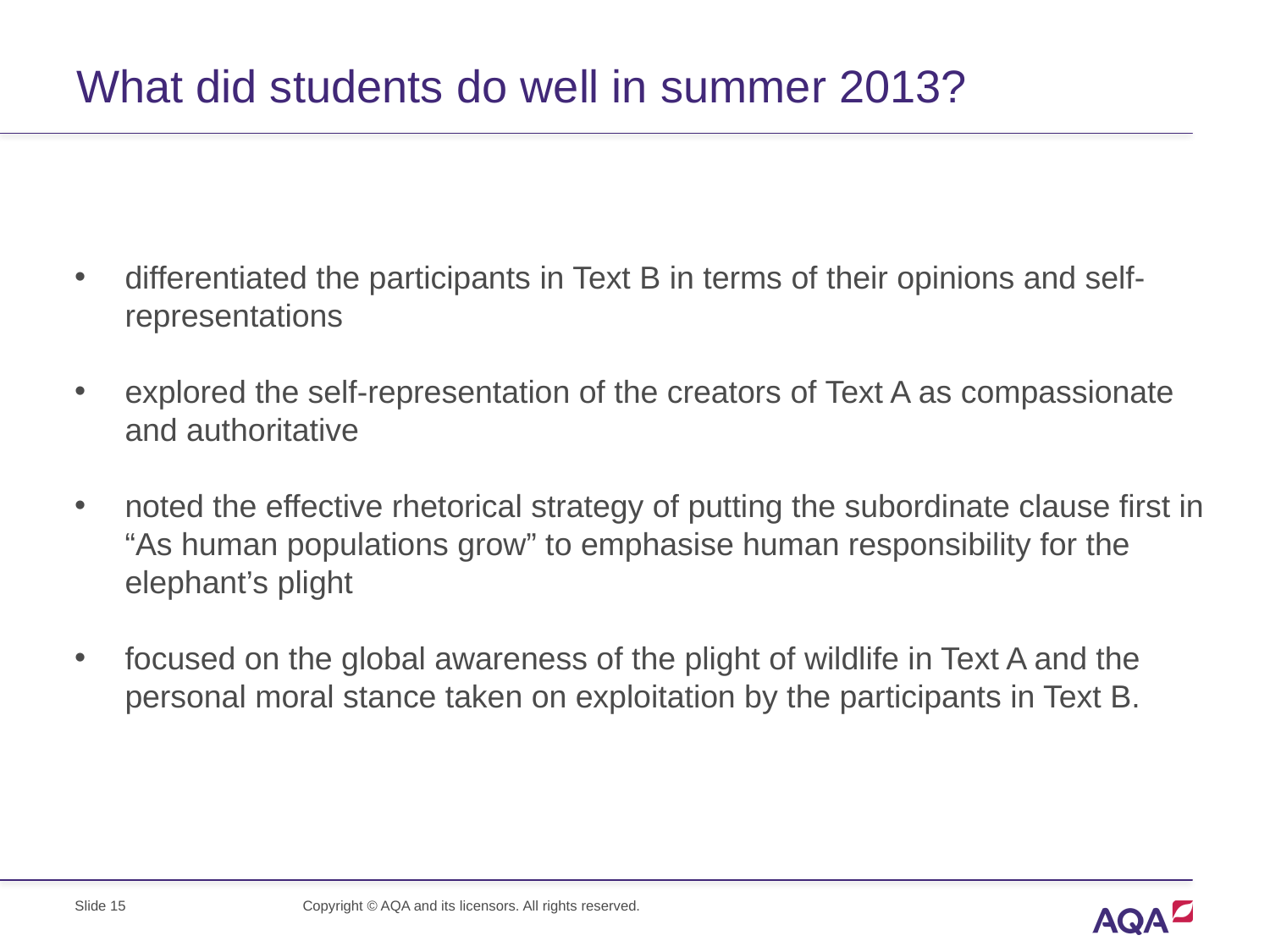

# What did students do well in summer 2013?
differentiated the participants in Text B in terms of their opinions and self-representations

explored the self-representation of the creators of Text A as compassionate and authoritative

noted the effective rhetorical strategy of putting the subordinate clause first in “As human populations grow” to emphasise human responsibility for the elephant’s plight

focused on the global awareness of the plight of wildlife in Text A and the personal moral stance taken on exploitation by the participants in Text B.

Slide 15
Copyright © AQA and its licensors. All rights reserved.